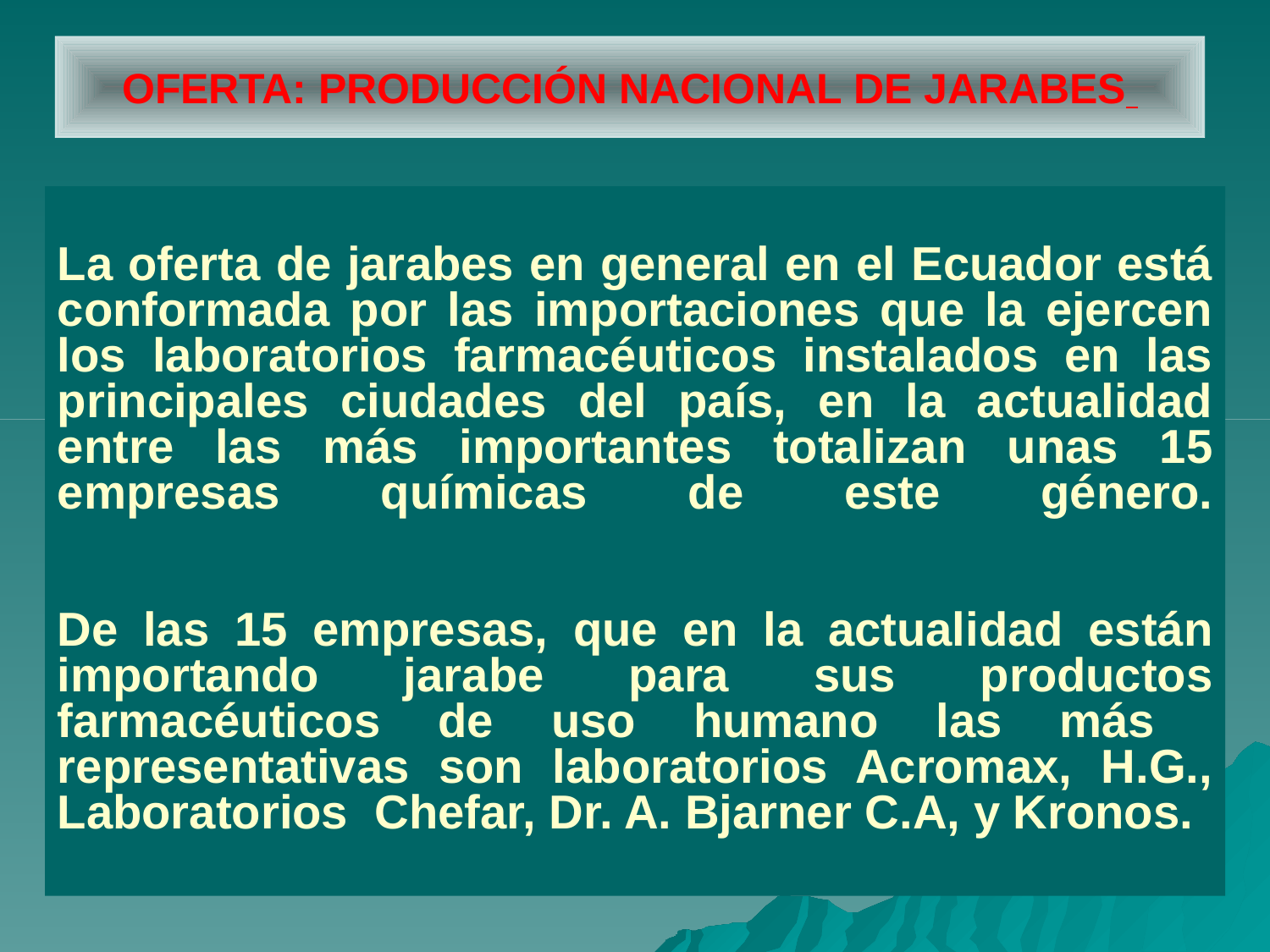

OFERTA: PRODUCCIÓN NACIONAL DE JARABES
La oferta de jarabes en general en el Ecuador está conformada por las importaciones que la ejercen los laboratorios farmacéuticos instalados en las principales ciudades del país, en la actualidad entre las más importantes totalizan unas 15 empresas químicas de este género.
De las 15 empresas, que en la actualidad están importando jarabe para sus productos farmacéuticos de uso humano las más  representativas son laboratorios Acromax, H.G., Laboratorios  Chefar, Dr. A. Bjarner C.A, y Kronos.